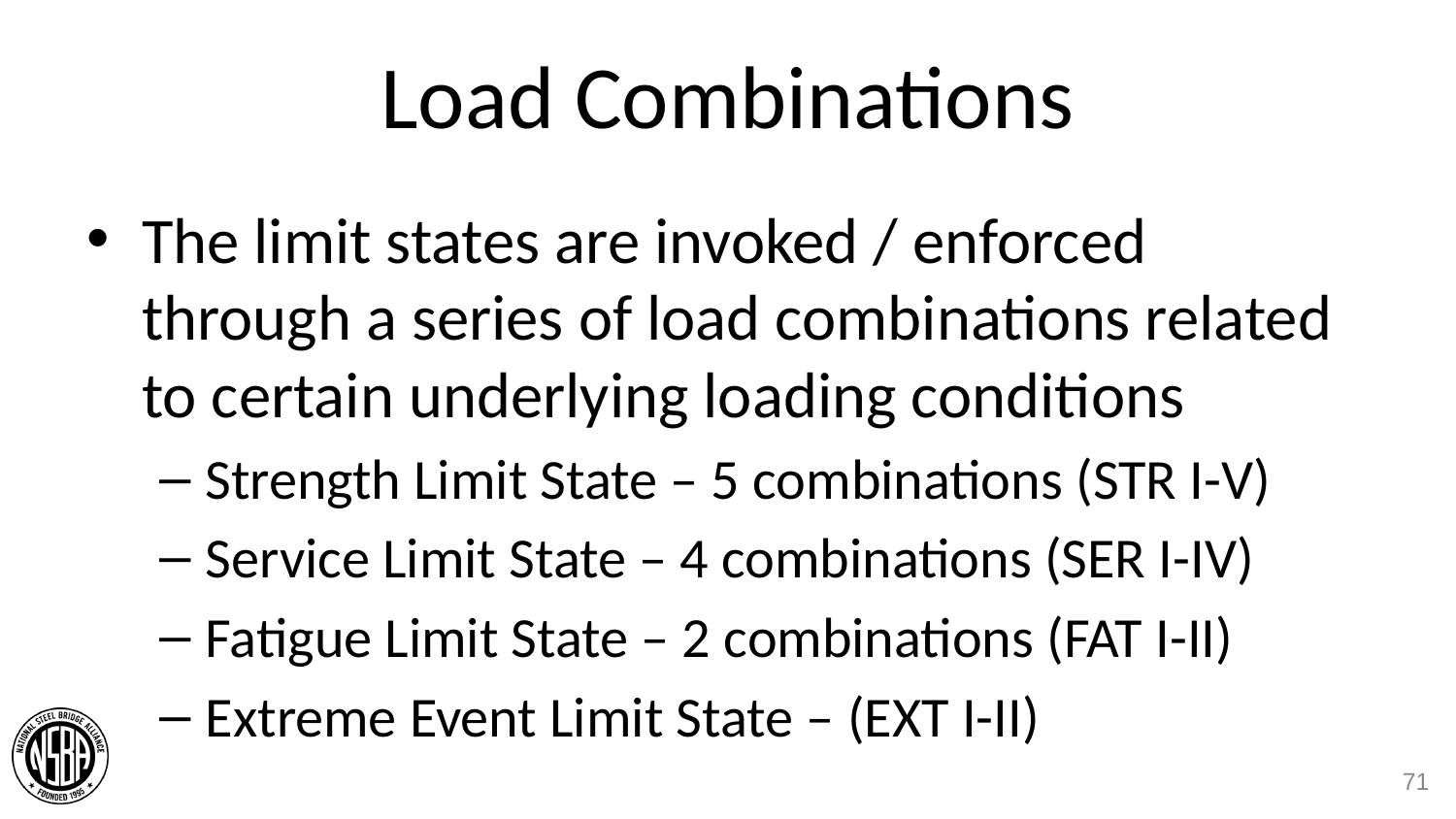

# Load Combinations
The limit states are invoked / enforced through a series of load combinations related to certain underlying loading conditions
Strength Limit State – 5 combinations (STR I-V)
Service Limit State – 4 combinations (SER I-IV)
Fatigue Limit State – 2 combinations (FAT I-II)
Extreme Event Limit State – (EXT I-II)
71